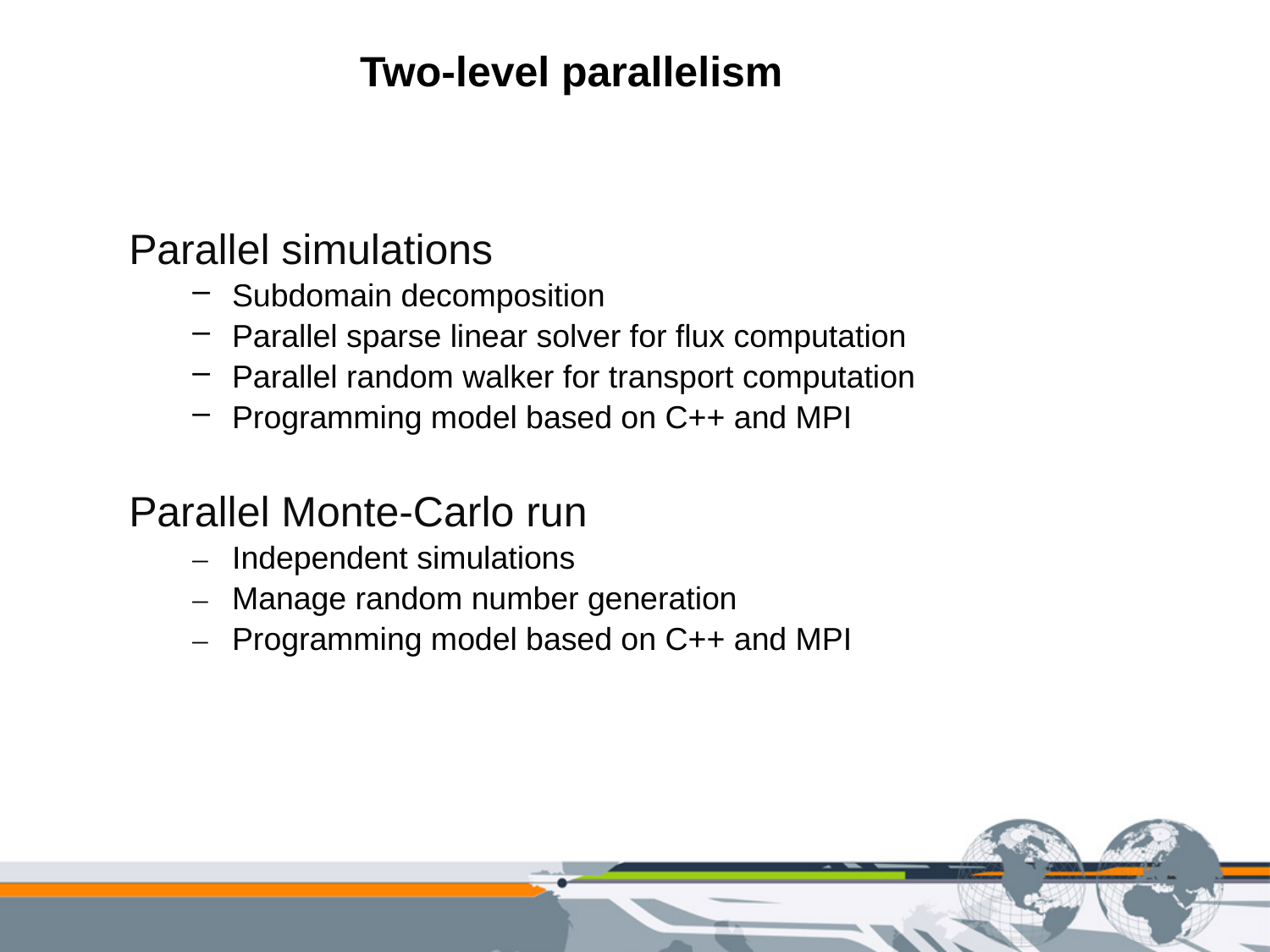

Two-level parallelism
Parallel simulations
Subdomain decomposition
Parallel sparse linear solver for flux computation
Parallel random walker for transport computation
Programming model based on C++ and MPI

Parallel Monte-Carlo run
Independent simulations
Manage random number generation
Programming model based on C++ and MPI